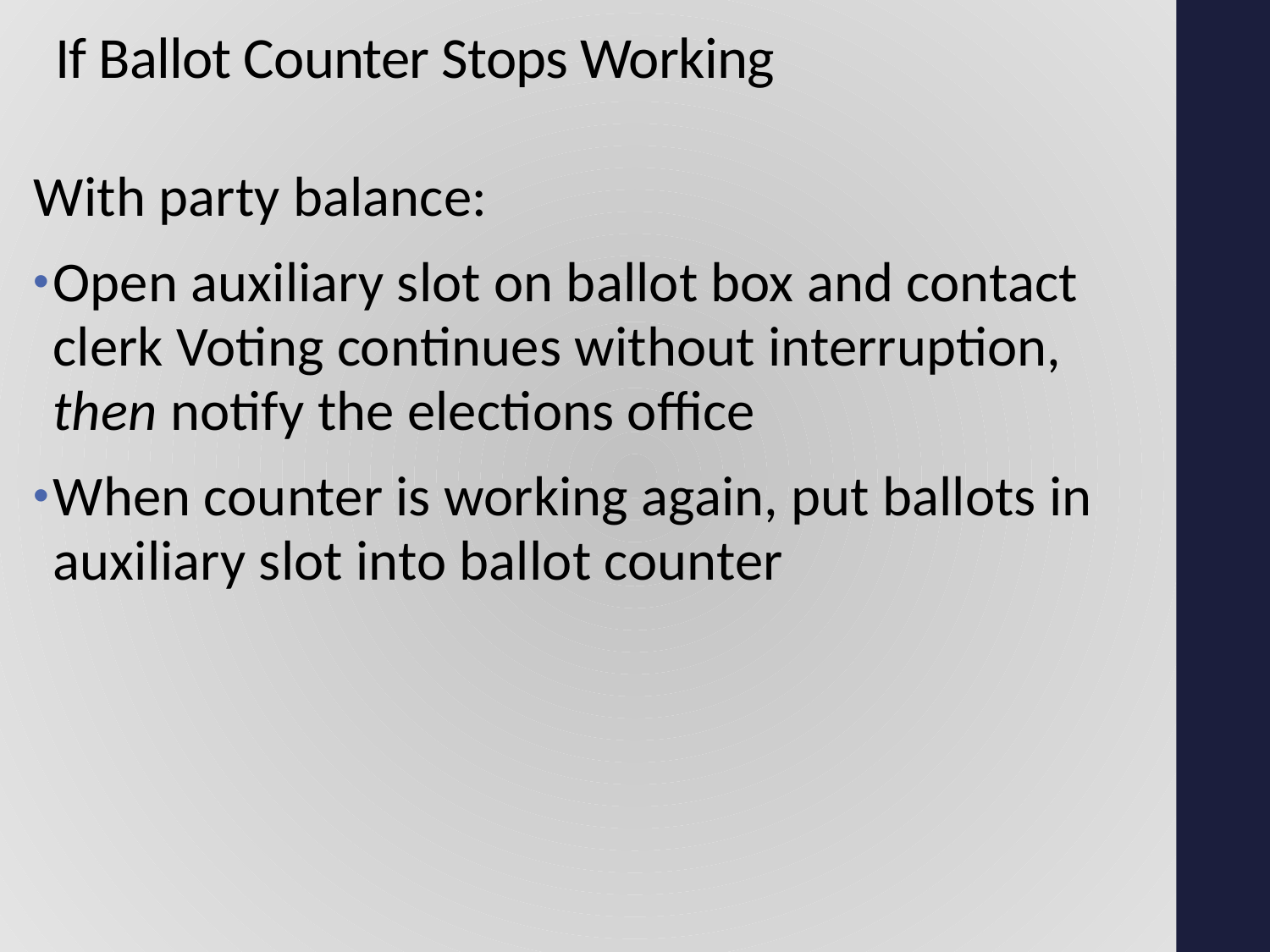

# If Ballot Counter Stops Working
With party balance:
Open auxiliary slot on ballot box and contact clerk Voting continues without interruption, then notify the elections office
When counter is working again, put ballots in auxiliary slot into ballot counter